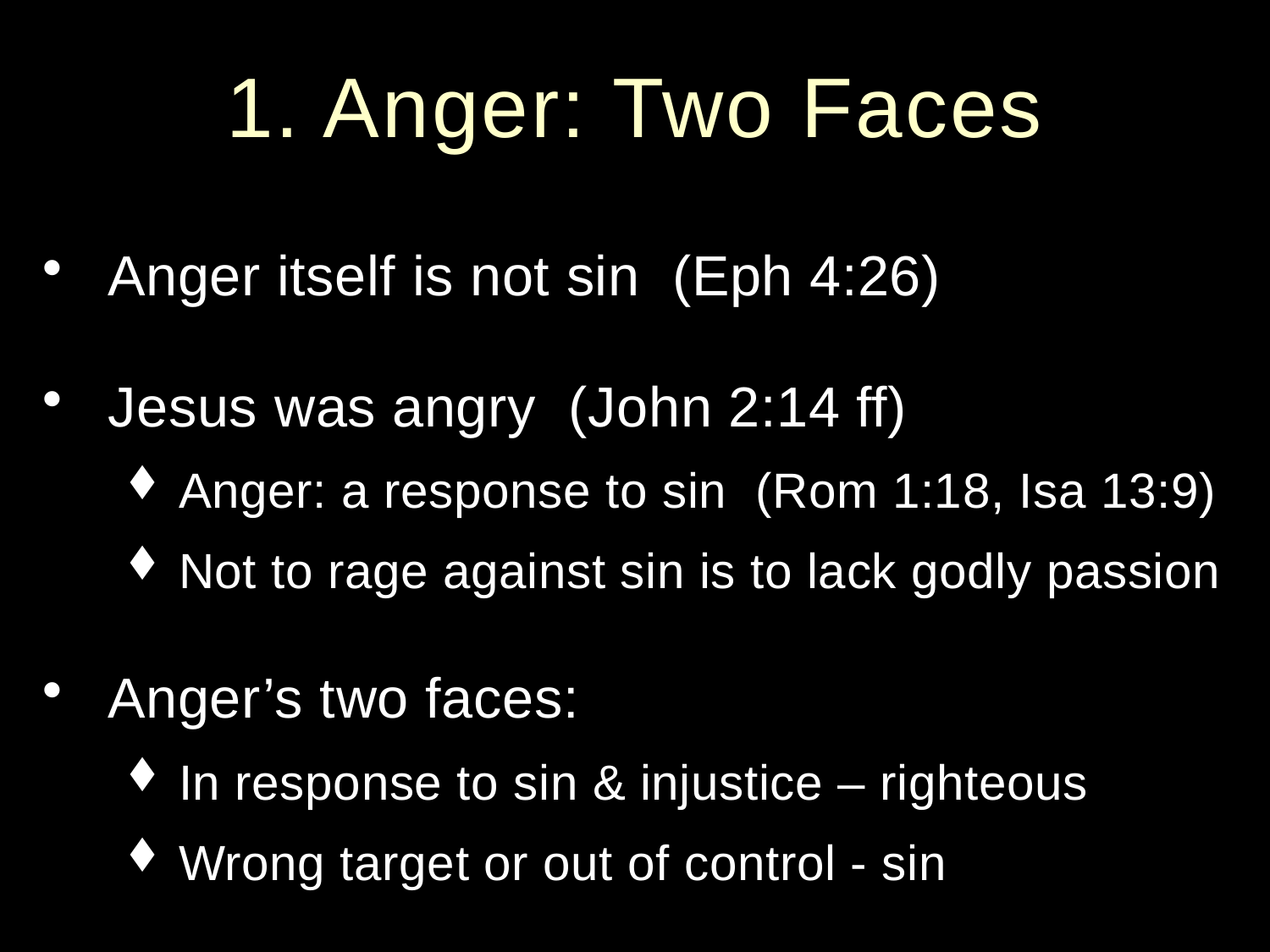

# 1. Anger: Two Faces
Anger itself is not sin  (Eph 4:26)
Jesus was angry  (John 2:14 ff)
Anger: a response to sin  (Rom 1:18, Isa 13:9)
Not to rage against sin is to lack godly passion
Anger’s two faces:
In response to sin & injustice – righteous
Wrong target or out of control - sin